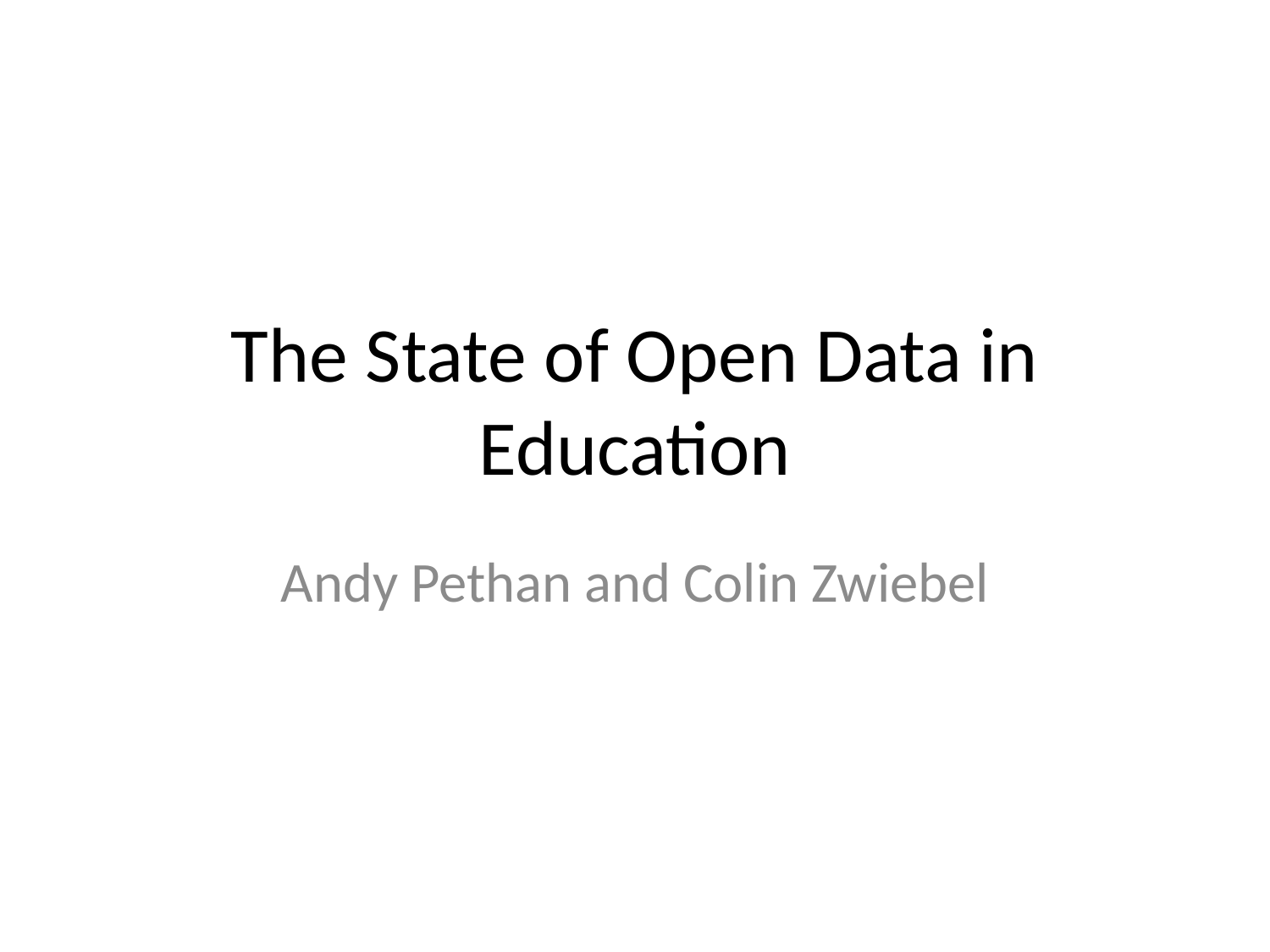

# The State of Open Data in Education
Andy Pethan and Colin Zwiebel